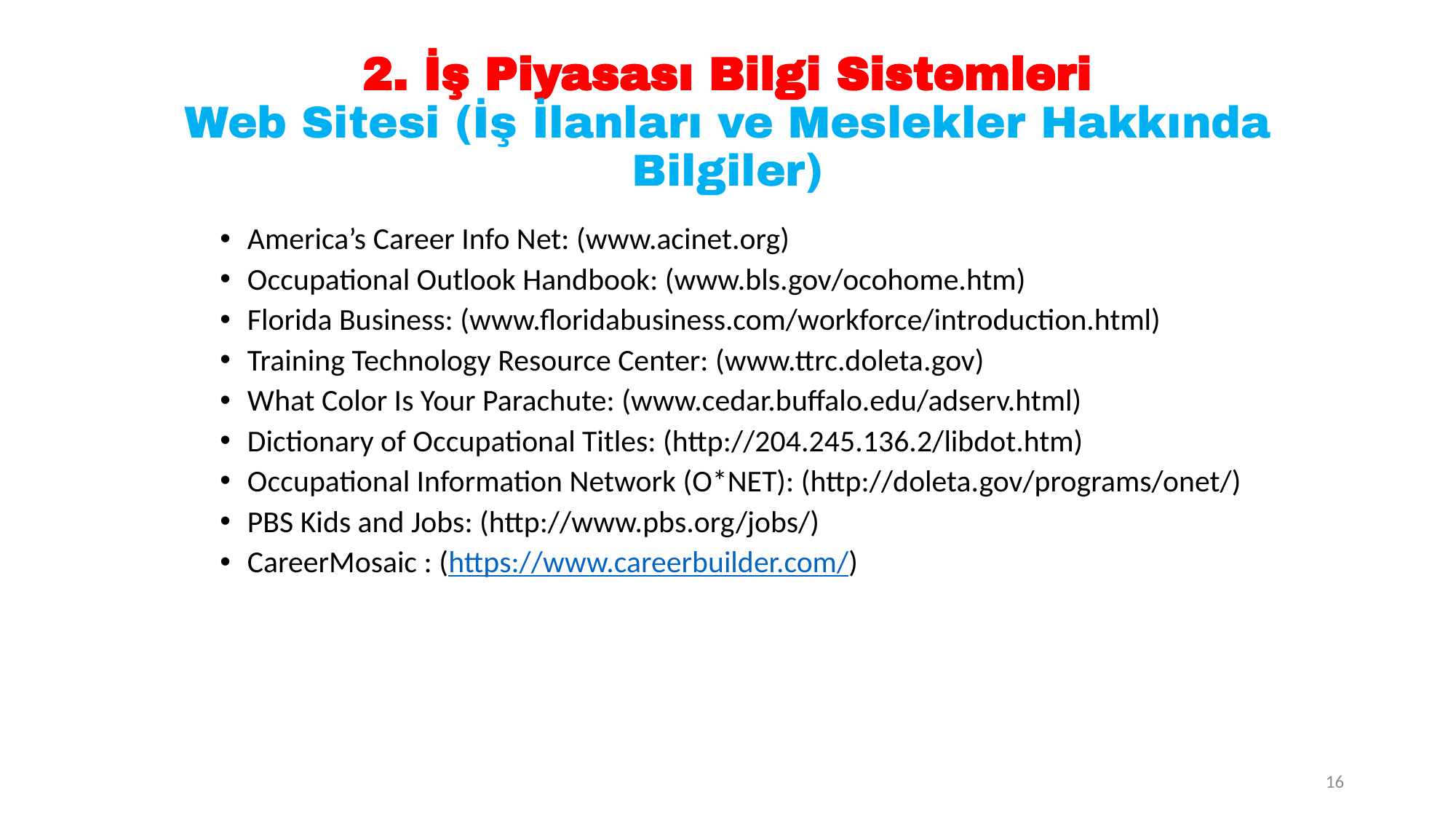

# 2. İş Piyasası Bilgi Sistemleri Web Sitesi (İş İlanları ve Meslekler Hakkında Bilgiler)
America’s Career Info Net: (www.acinet.org)
Occupational Outlook Handbook: (www.bls.gov/ocohome.htm)
Florida Business: (www.floridabusiness.com/workforce/introduction.html)
Training Technology Resource Center: (www.ttrc.doleta.gov)
What Color Is Your Parachute: (www.cedar.buffalo.edu/adserv.html)
Dictionary of Occupational Titles: (http://204.245.136.2/libdot.htm)
Occupational Information Network (O*NET): (http://doleta.gov/programs/onet/)
PBS Kids and Jobs: (http://www.pbs.org/jobs/)
CareerMosaic : (https://www.careerbuilder.com/)
16